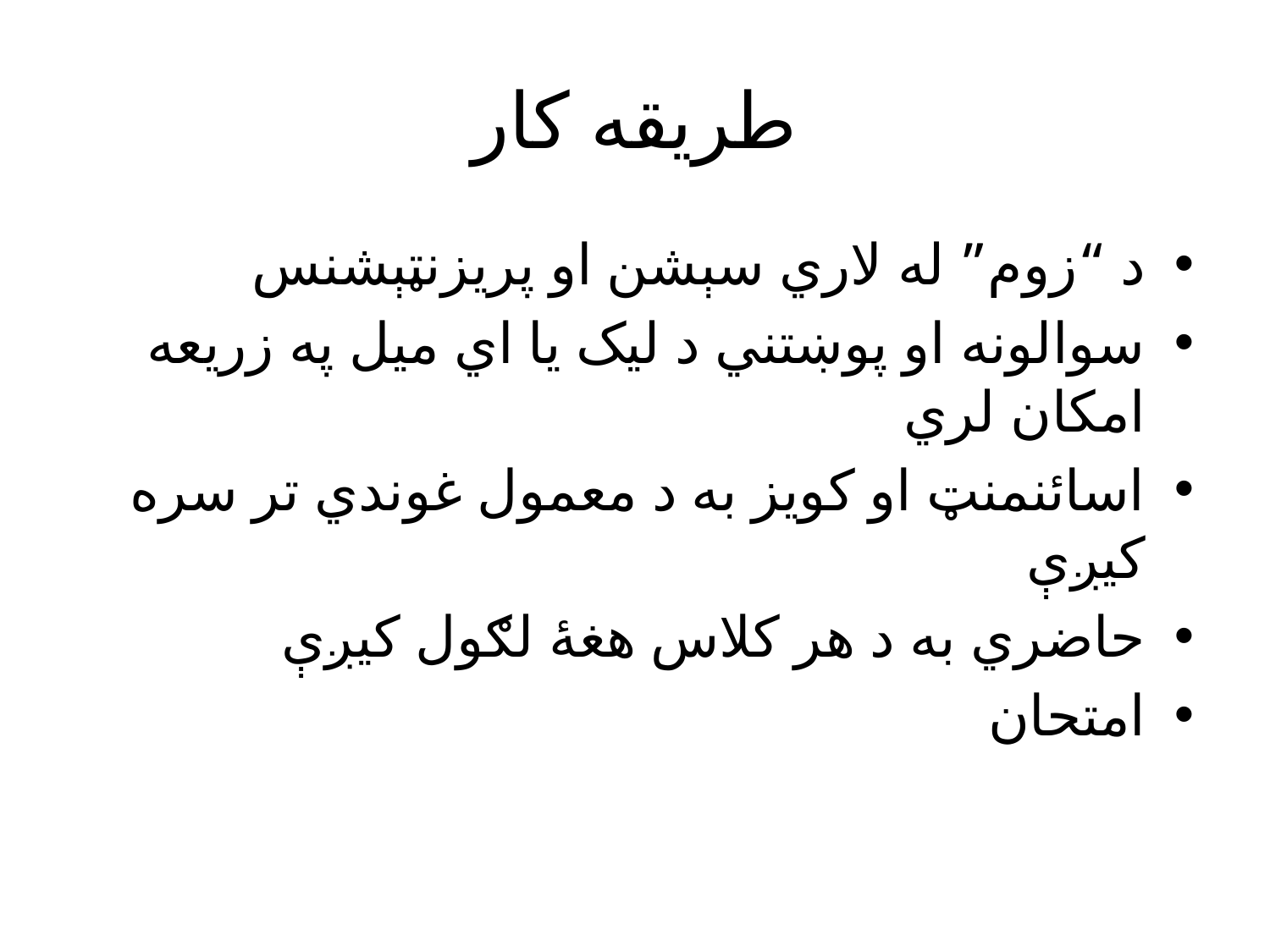

# طريقه کار
د “زوم” له لاري سېشن او پريزنټېشنس
سوالونه او پوښتني د ليک يا اي ميل په زريعه امکان لري
اسائنمنټ او کويز به د معمول غوندي تر سره کيږې
حاضري به د هر کلاس هغۀ لګول کيږې
امتحان